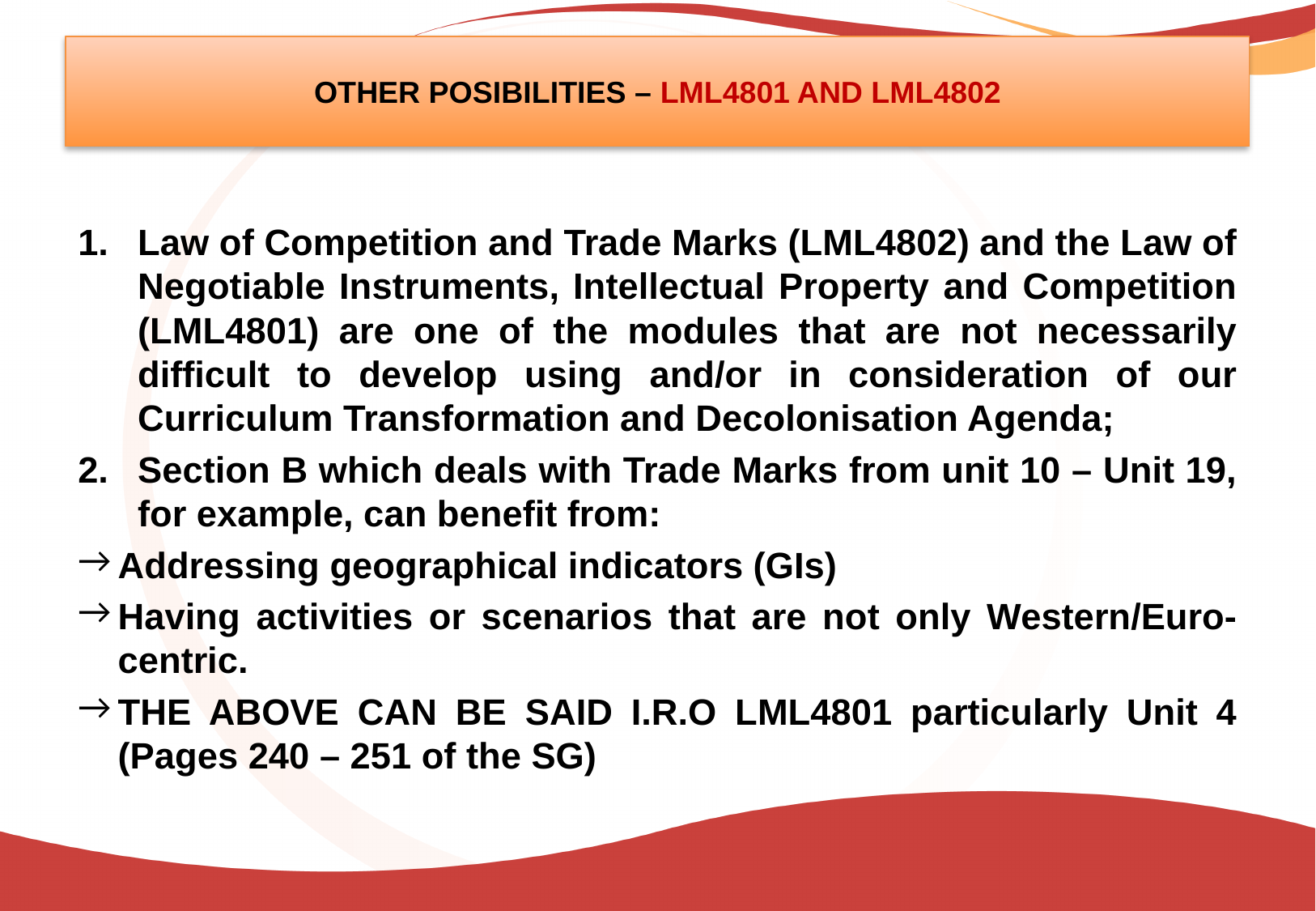

#
OTHER POSIBILITIES – LML4801 AND LML4802
Law of Competition and Trade Marks (LML4802) and the Law of Negotiable Instruments, Intellectual Property and Competition (LML4801) are one of the modules that are not necessarily difficult to develop using and/or in consideration of our Curriculum Transformation and Decolonisation Agenda;
Section B which deals with Trade Marks from unit 10 – Unit 19, for example, can benefit from:
Addressing geographical indicators (GIs)
Having activities or scenarios that are not only Western/Euro-centric.
THE ABOVE CAN BE SAID I.R.O LML4801 particularly Unit 4 (Pages 240 – 251 of the SG)